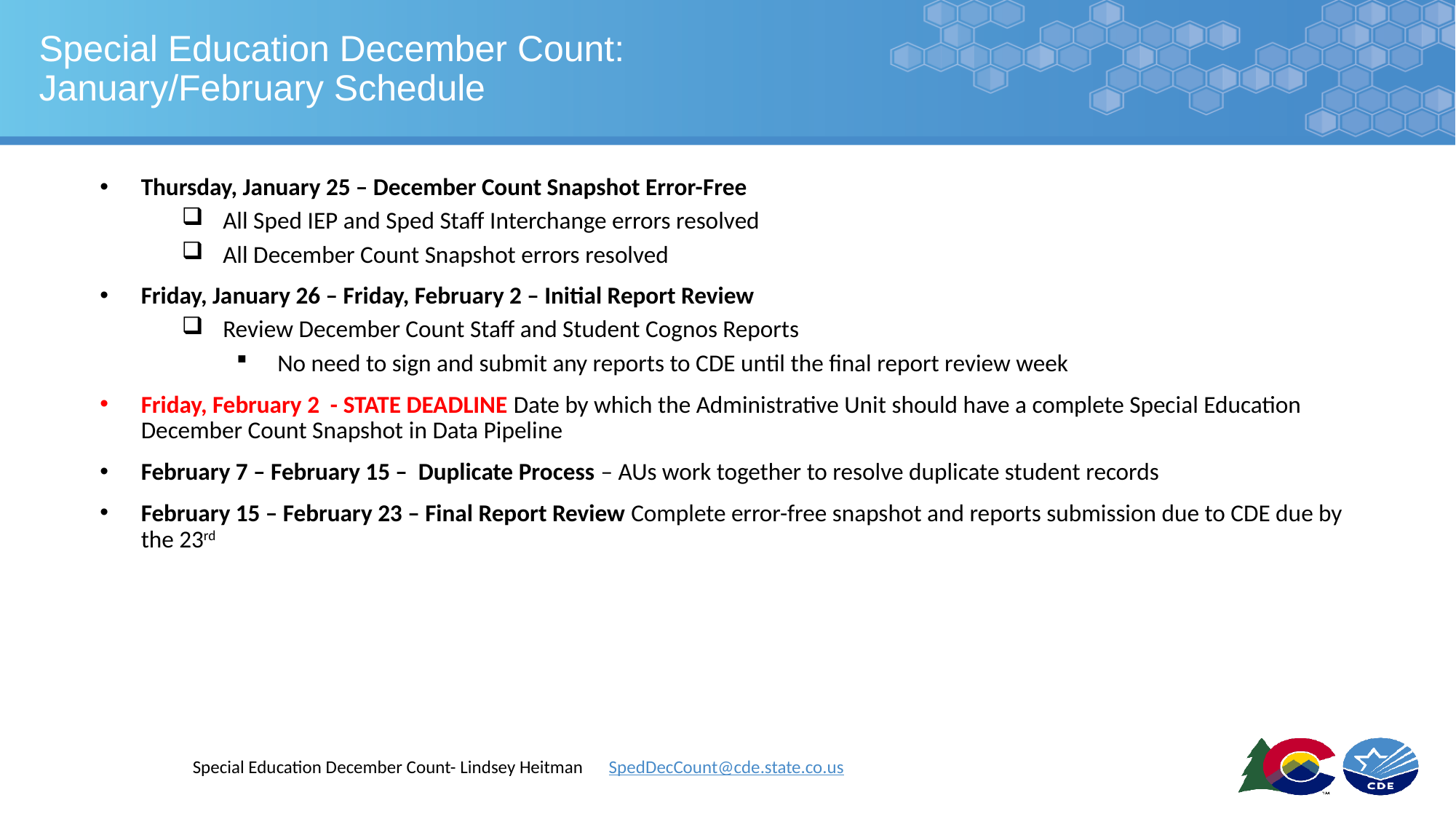

# Special Education December Count: January/February Schedule
Thursday, January 25 – December Count Snapshot Error-Free
All Sped IEP and Sped Staff Interchange errors resolved
All December Count Snapshot errors resolved
Friday, January 26 – Friday, February 2 – Initial Report Review
Review December Count Staff and Student Cognos Reports
No need to sign and submit any reports to CDE until the final report review week
Friday, February 2  - STATE DEADLINE Date by which the Administrative Unit should have a complete Special Education December Count Snapshot in Data Pipeline
February 7 – February 15 –  Duplicate Process – AUs work together to resolve duplicate student records
February 15 – February 23 – Final Report Review Complete error-free snapshot and reports submission due to CDE due by the 23rd
Special Education December Count- Lindsey Heitman      SpedDecCount@cde.state.co.us